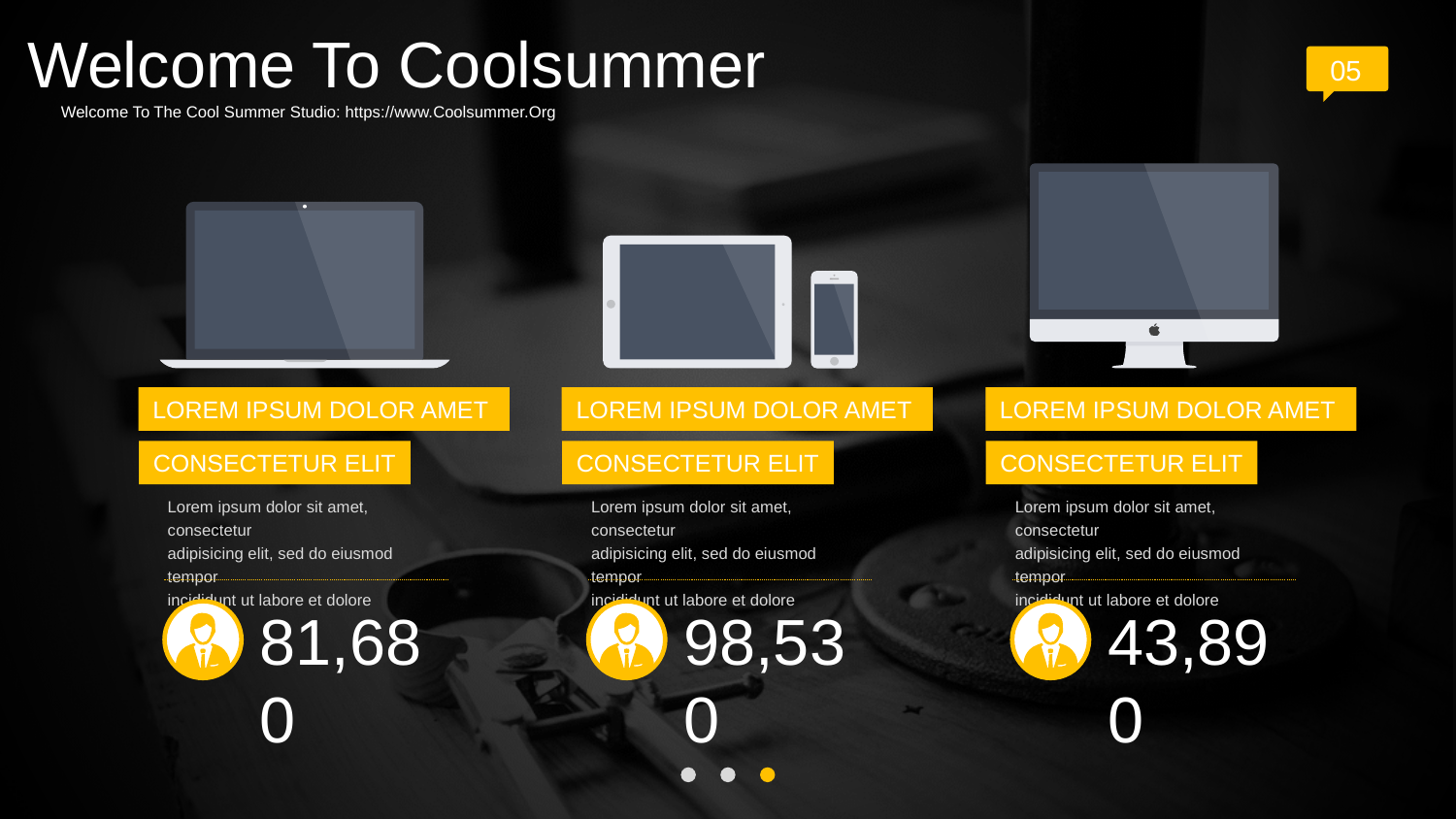

Welcome To Coolsummer
05
Welcome To The Cool Summer Studio: https://www.Coolsummer.Org

LOREM IPSUM DOLOR AMET
LOREM IPSUM DOLOR AMET
LOREM IPSUM DOLOR AMET
CONSECTETUR ELIT
CONSECTETUR ELIT
CONSECTETUR ELIT
Lorem ipsum dolor sit amet, consectetur
adipisicing elit, sed do eiusmod tempor
incididunt ut labore et dolore magna
Lorem ipsum dolor sit amet, consectetur
adipisicing elit, sed do eiusmod tempor
incididunt ut labore et dolore magna
Lorem ipsum dolor sit amet, consectetur
adipisicing elit, sed do eiusmod tempor
incididunt ut labore et dolore magna
81,680
98,530
43,890